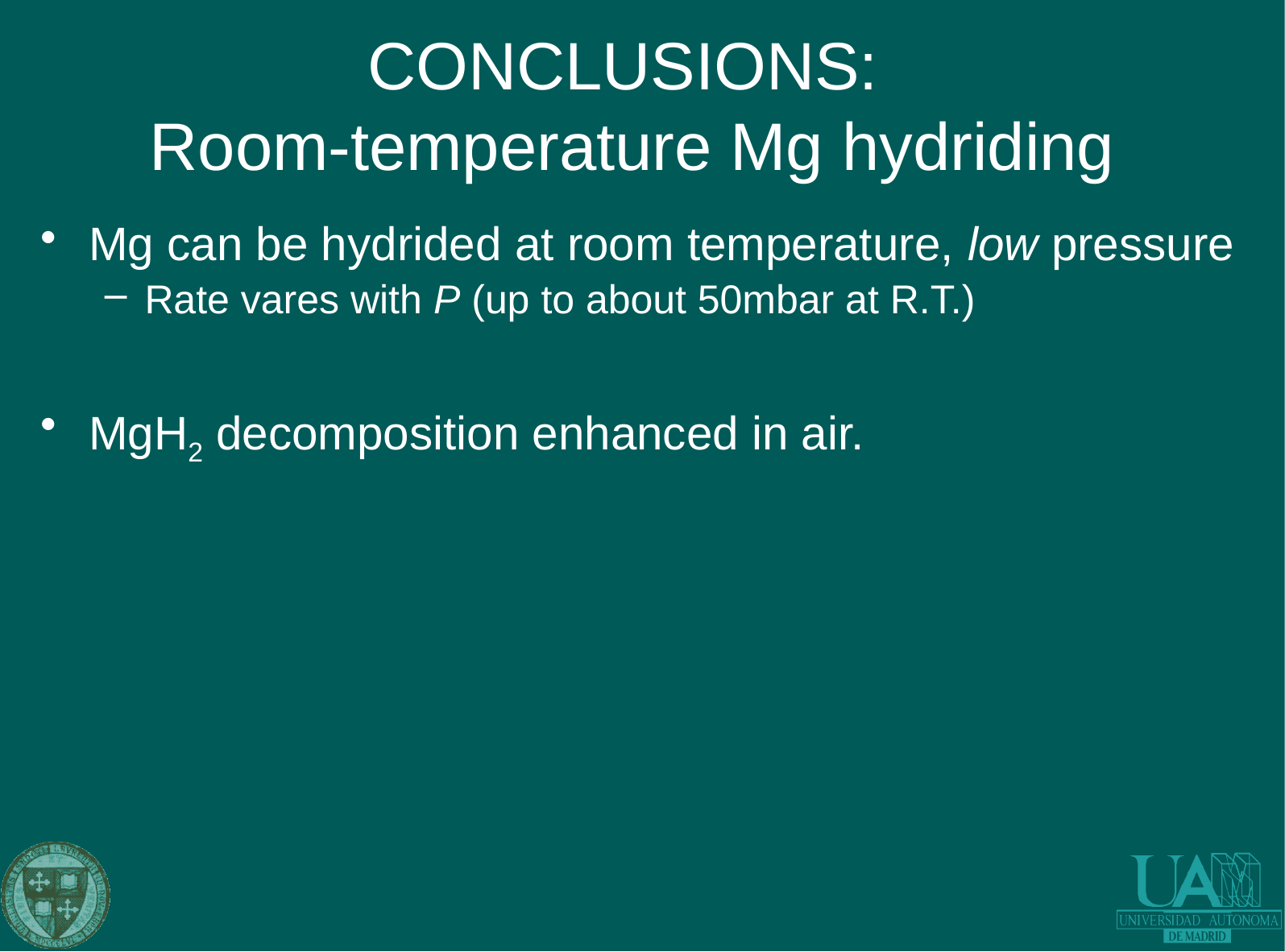

# CONCLUSIONS: Room-temperature Mg hydriding
Mg can be hydrided at room temperature, low pressure
Rate vares with P (up to about 50mbar at R.T.)

MgH2 decomposition enhanced in air.